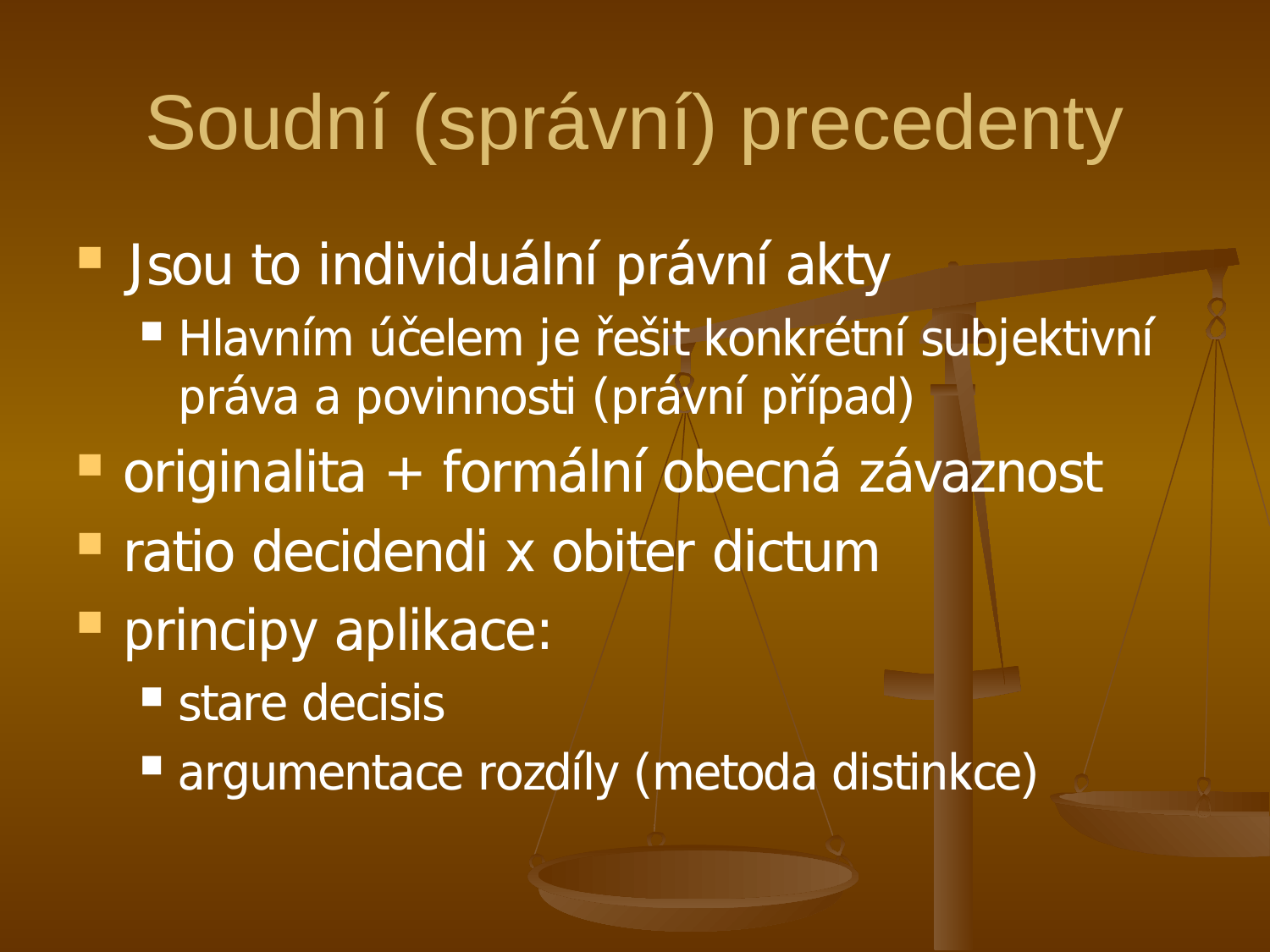

# Soudní (správní) precedenty
Jsou to individuální právní akty
Hlavním účelem je řešit konkrétní subjektivní práva a povinnosti (právní případ)
originalita + formální obecná závaznost
ratio decidendi x obiter dictum
principy aplikace:
stare decisis
argumentace rozdíly (metoda distinkce)